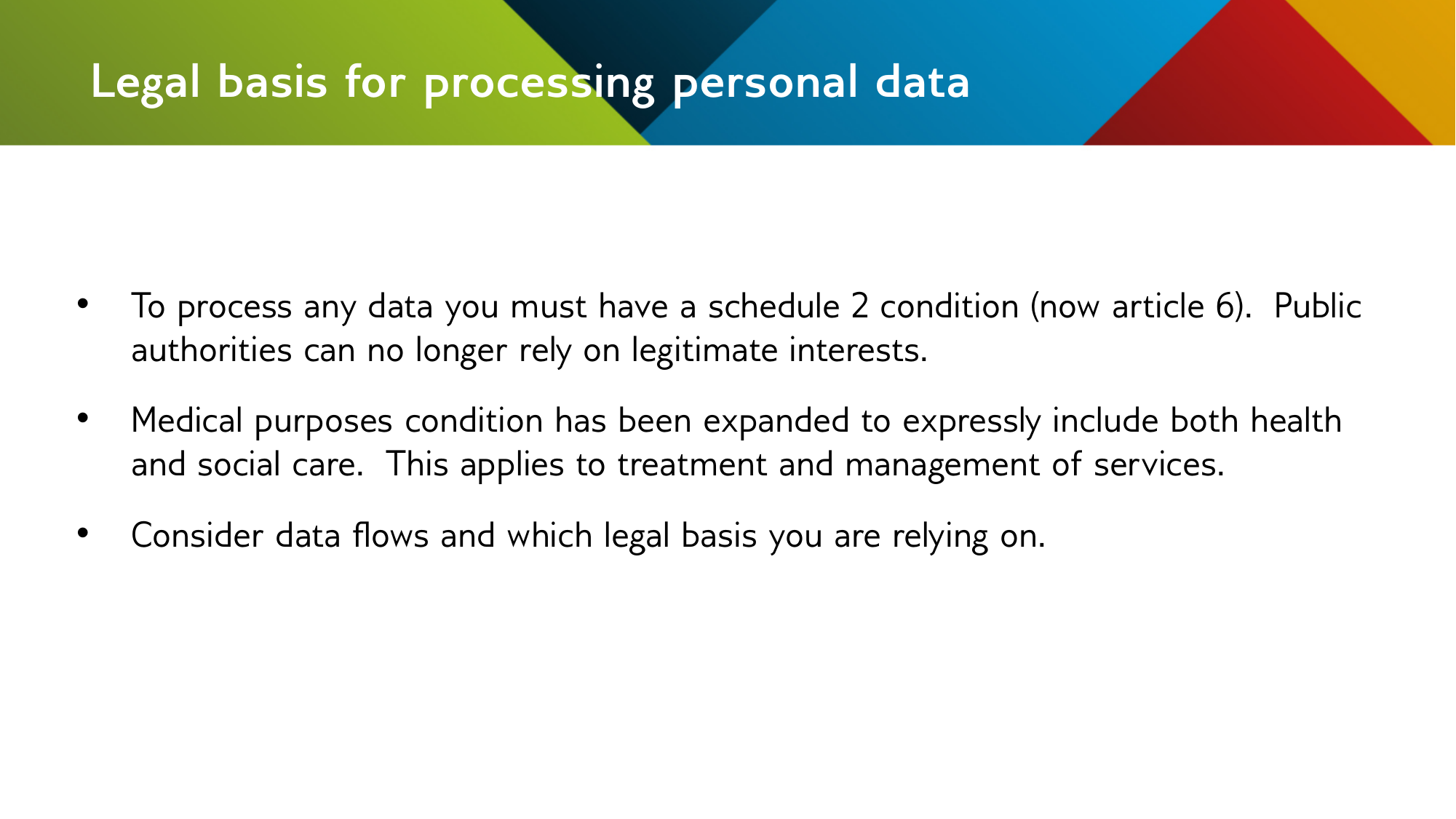

# Legal basis for processing personal data
To process any data you must have a schedule 2 condition (now article 6).  Public authorities can no longer rely on legitimate interests.
Medical purposes condition has been expanded to expressly include both health and social care.  This applies to treatment and management of services.
Consider data flows and which legal basis you are relying on.